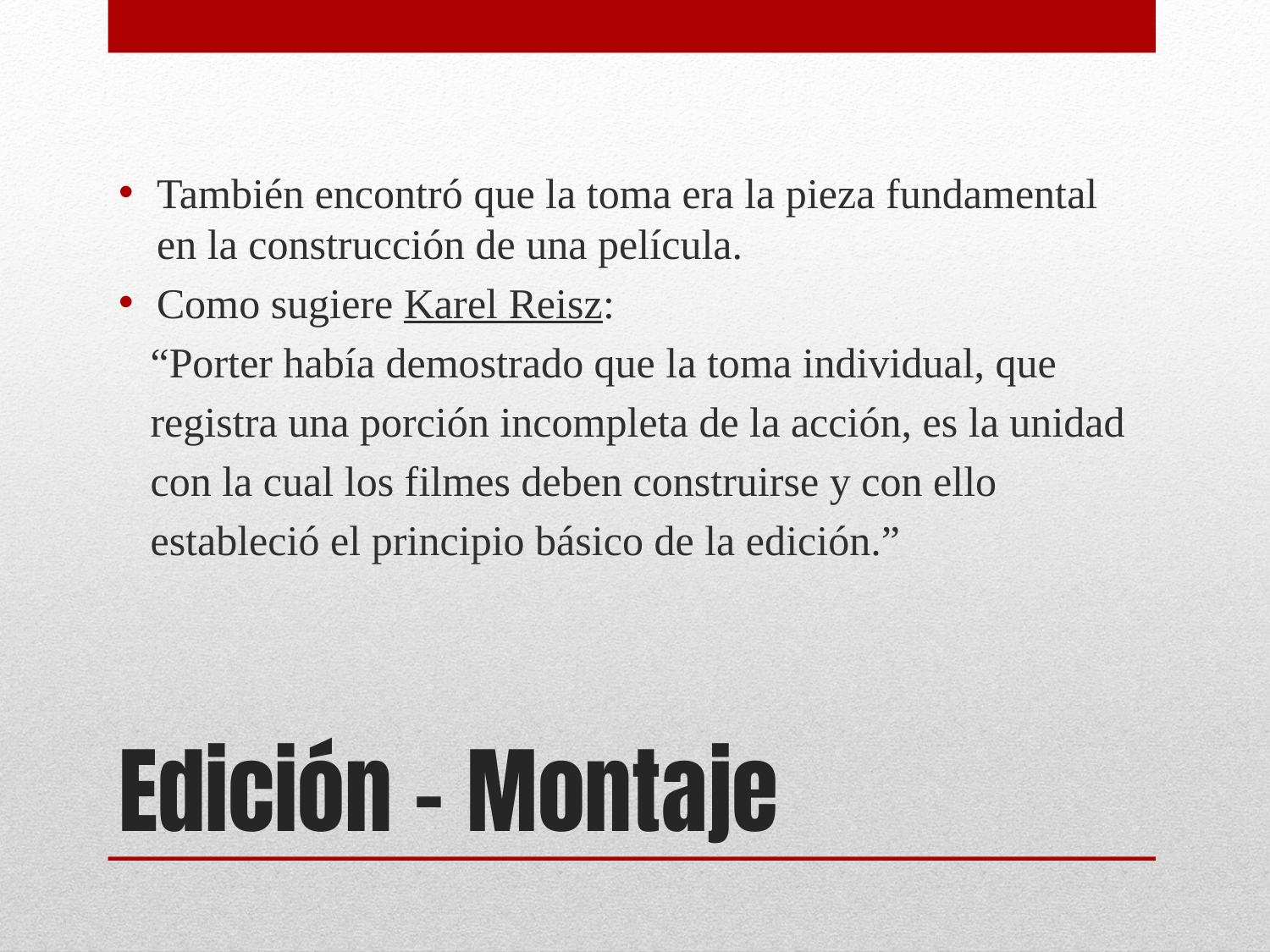

También encontró que la toma era la pieza fundamental en la construcción de una película.
Como sugiere Karel Reisz:
   “Porter había demostrado que la toma individual, que
   registra una porción incompleta de la acción, es la unidad
   con la cual los filmes deben construirse y con ello
   estableció el principio básico de la edición.”
# Edición - Montaje